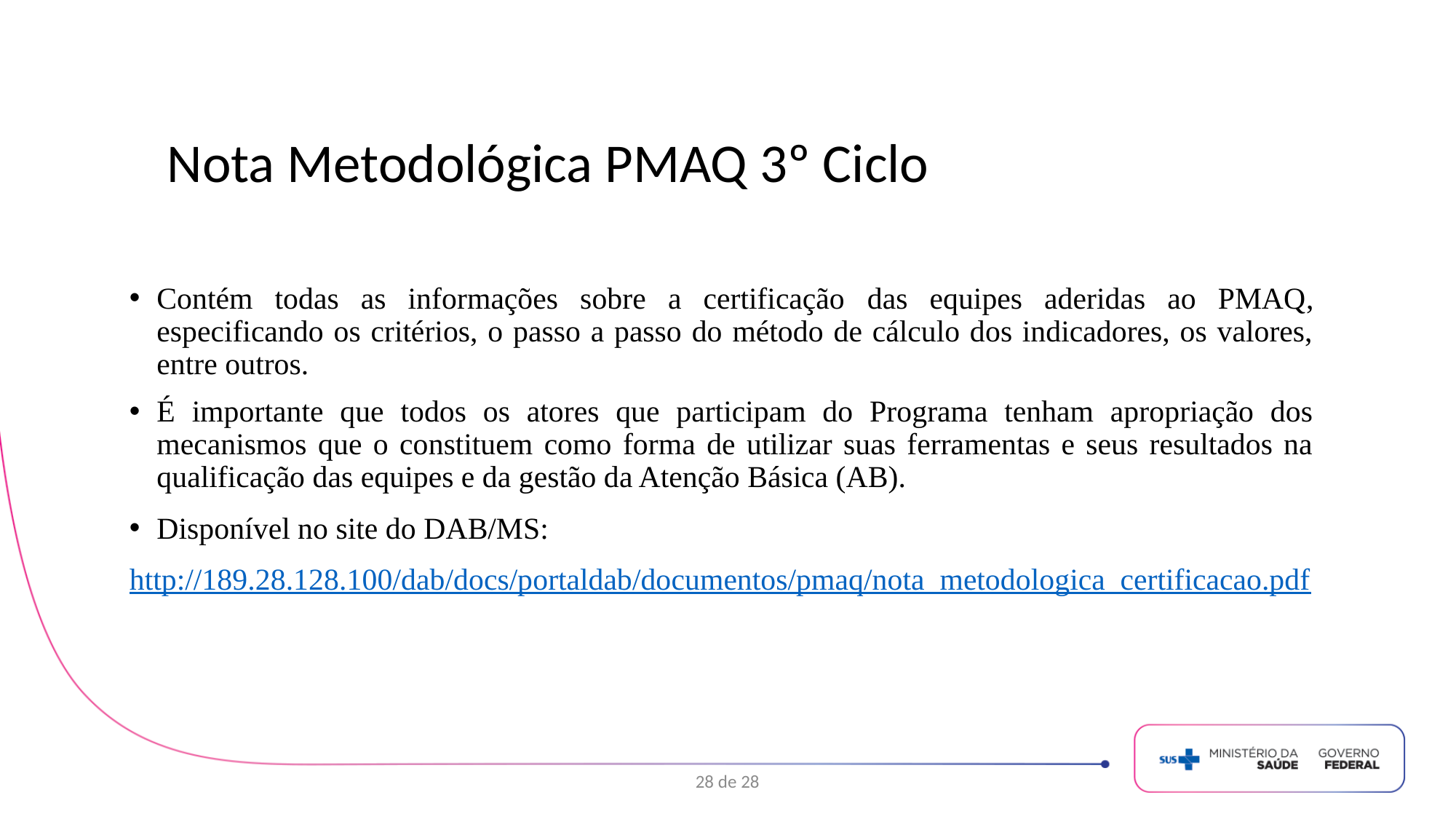

# Nota Metodológica PMAQ 3º Ciclo
Contém todas as informações sobre a certificação das equipes aderidas ao PMAQ, especificando os critérios, o passo a passo do método de cálculo dos indicadores, os valores, entre outros.
É importante que todos os atores que participam do Programa tenham apropriação dos mecanismos que o constituem como forma de utilizar suas ferramentas e seus resultados na qualificação das equipes e da gestão da Atenção Básica (AB).
Disponível no site do DAB/MS:
http://189.28.128.100/dab/docs/portaldab/documentos/pmaq/nota_metodologica_certificacao.pdf

28 de 28